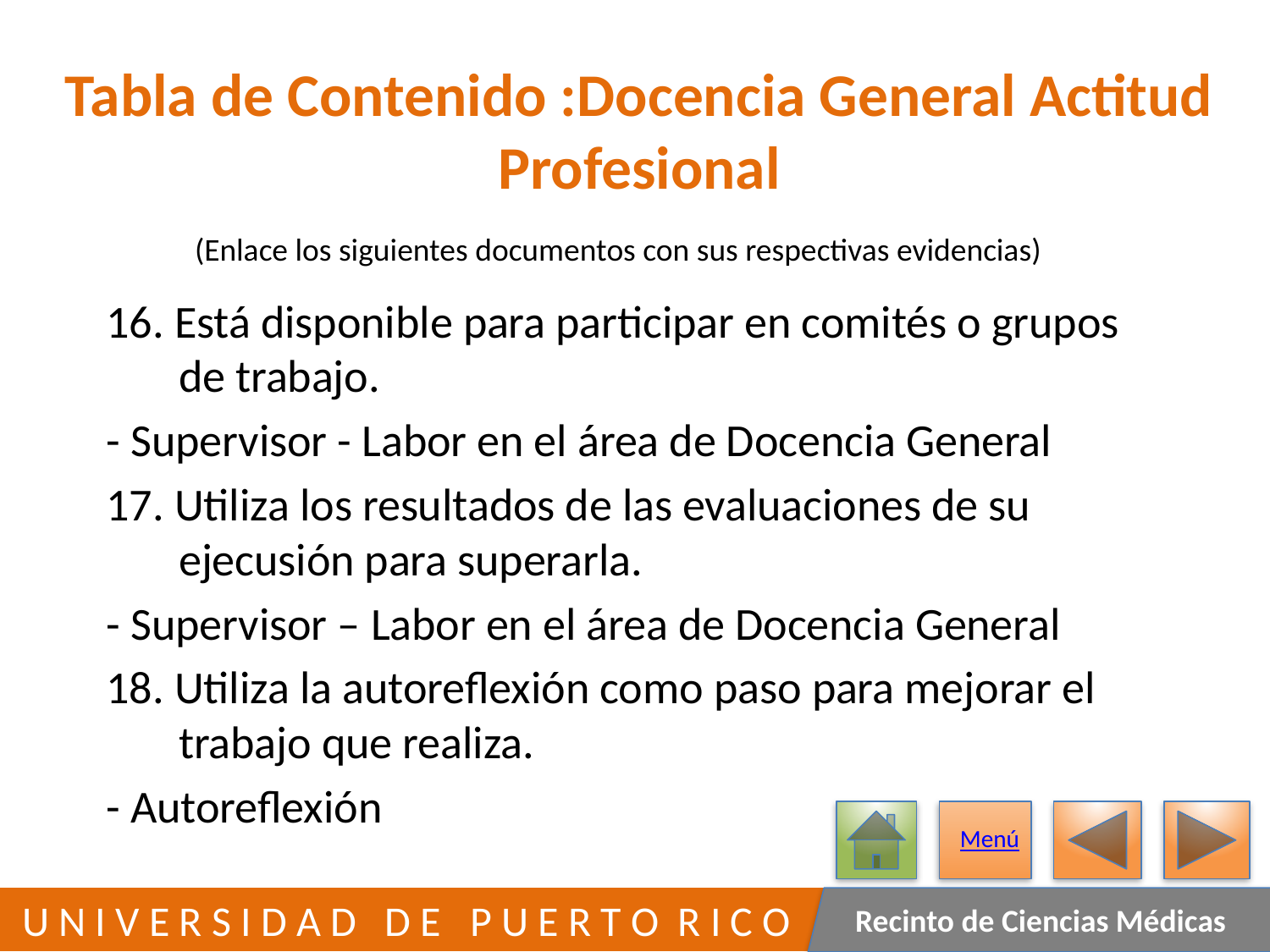

# Tabla de Contenido :Docencia General Actitud Profesional
(Enlace los siguientes documentos con sus respectivas evidencias)
16. Está disponible para participar en comités o grupos
       de trabajo.
	- Supervisor - Labor en el área de Docencia General
17. Utiliza los resultados de las evaluaciones de su
       ejecusión para superarla.
	- Supervisor – Labor en el área de Docencia General
18. Utiliza la autoreflexión como paso para mejorar el
       trabajo que realiza.
	- Autoreflexión

Menú

26
 U N I V E R S I D A D   D E   P U E R T O  R I C O

Recinto de Ciencias Médicas